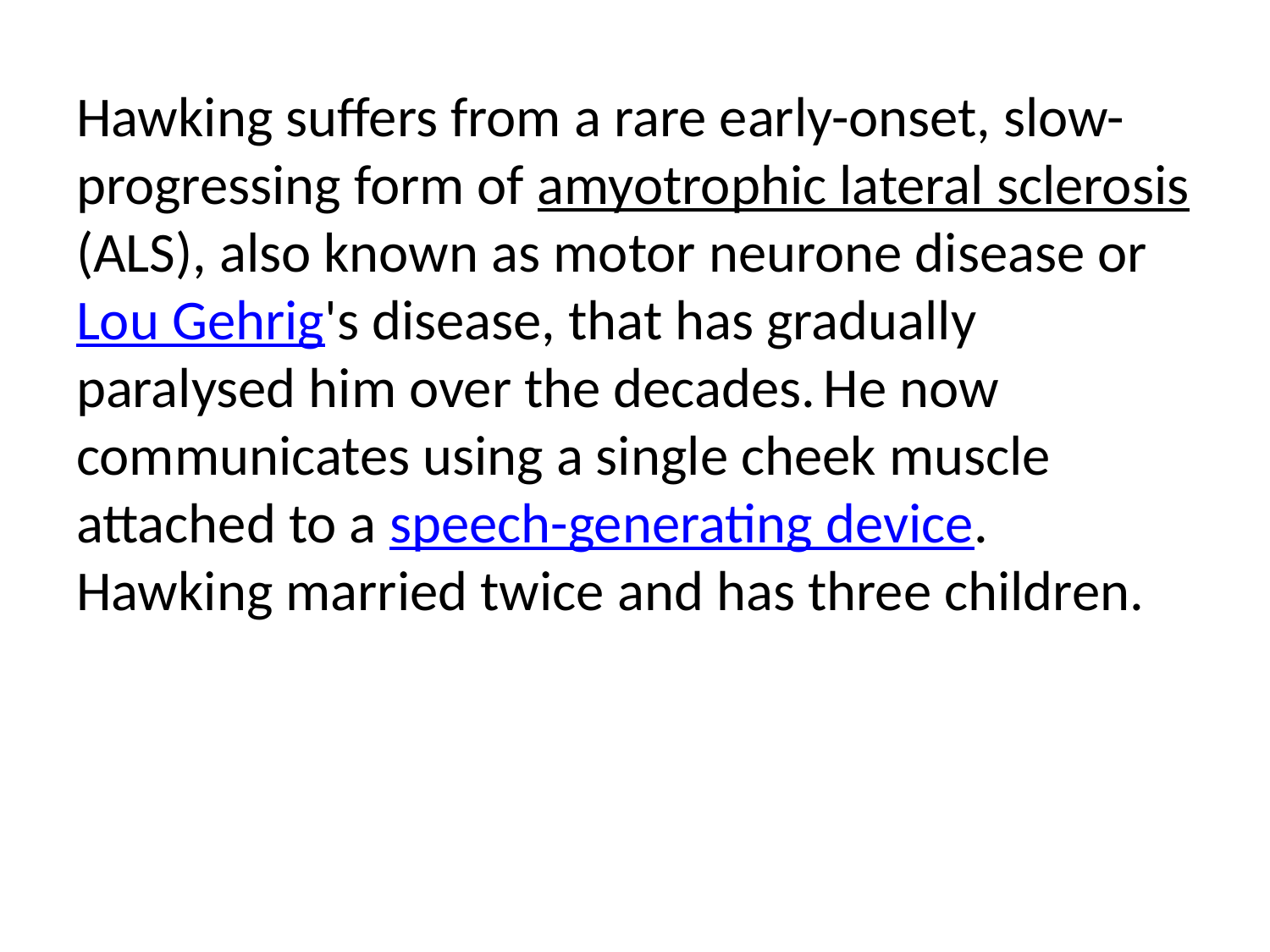

Hawking suffers from a rare early-onset, slow-progressing form of amyotrophic lateral sclerosis (ALS), also known as motor neurone disease or Lou Gehrig's disease, that has gradually paralysed him over the decades. He now communicates using a single cheek muscle attached to a speech-generating device. Hawking married twice and has three children.